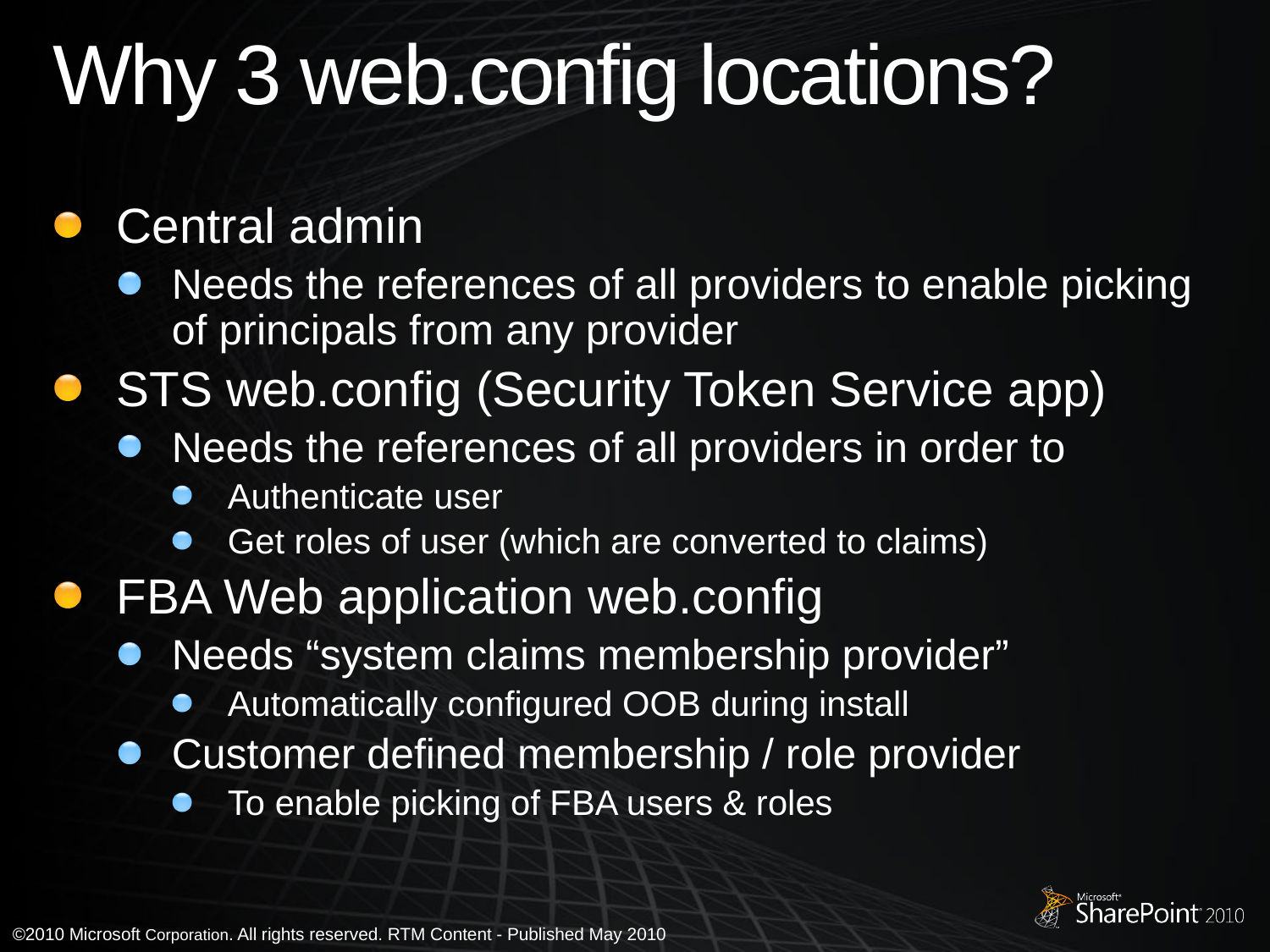

# Why 3 web.config locations?
Central admin
Needs the references of all providers to enable picking of principals from any provider
STS web.config (Security Token Service app)
Needs the references of all providers in order to
Authenticate user
Get roles of user (which are converted to claims)
FBA Web application web.config
Needs “system claims membership provider”
Automatically configured OOB during install
Customer defined membership / role provider
To enable picking of FBA users & roles